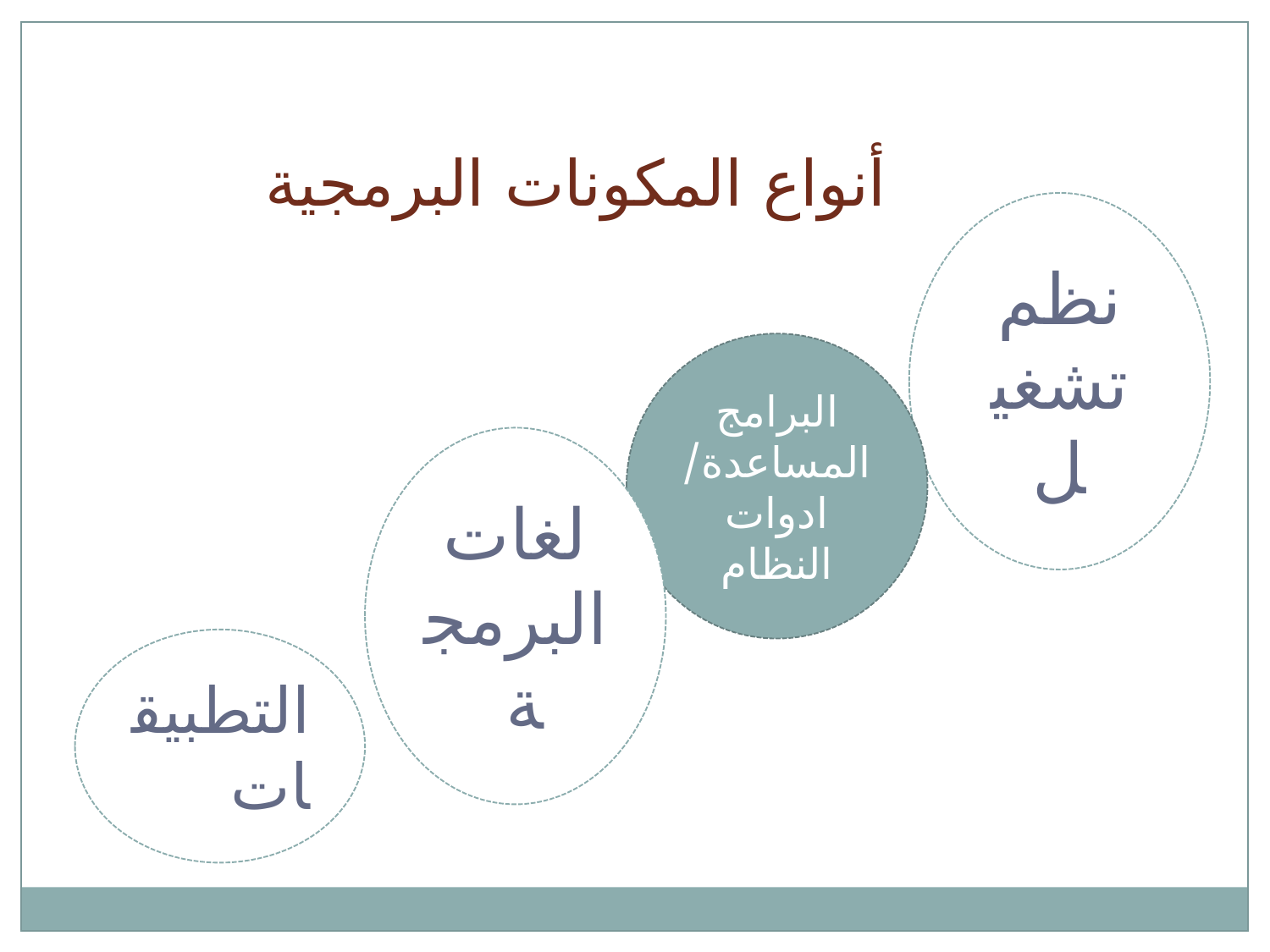

أنواع المكونات البرمجية
نظم تشغيل
البرامج المساعدة/ ادوات النظام
لغات البرمجة
التطبيقات